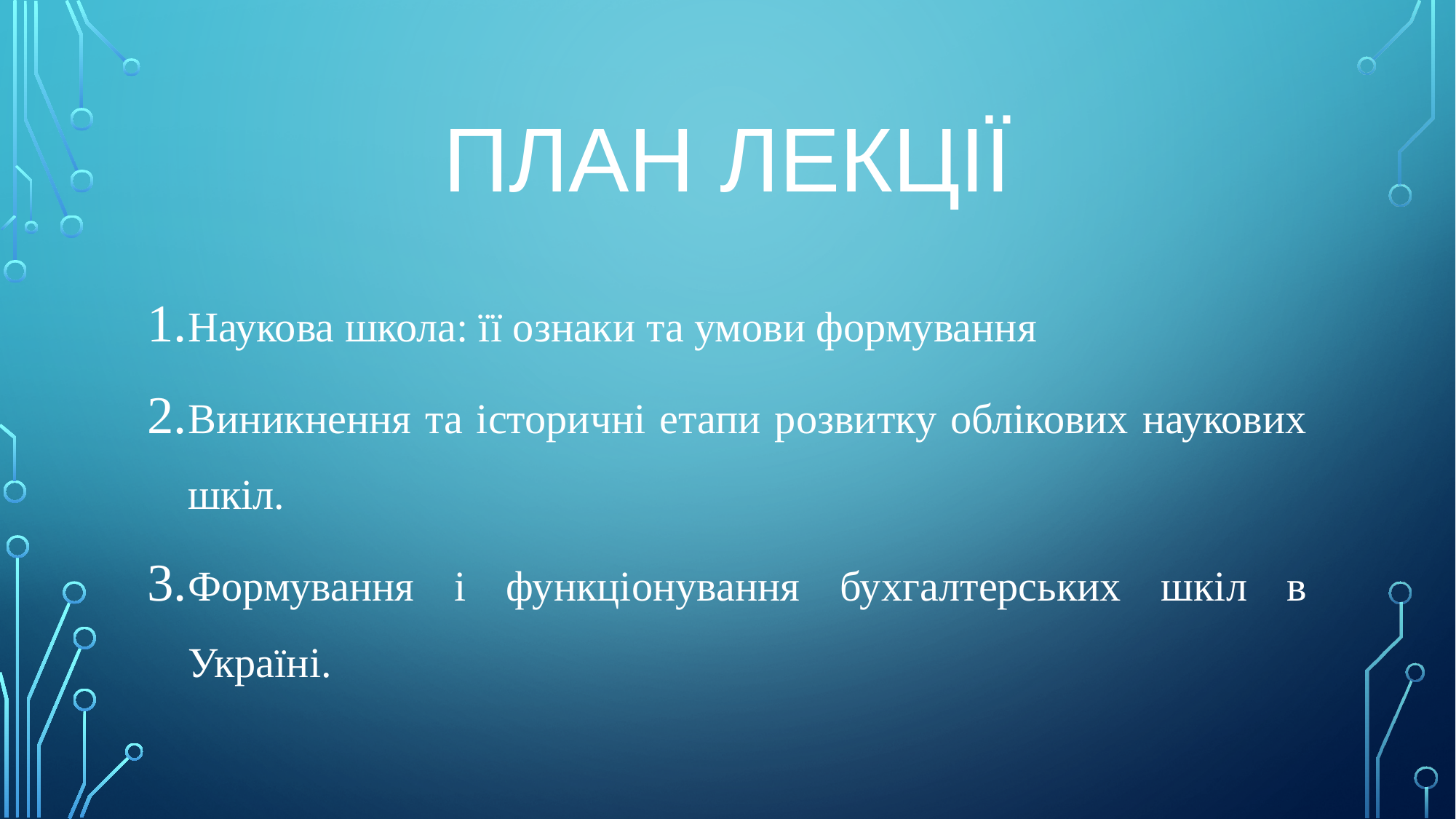

# План лекції
Наукова школа: її ознаки та умови формування
Виникнення та історичні етапи розвитку облікових наукових шкіл.
Формування і функціонування бухгалтерських шкіл в Україні.